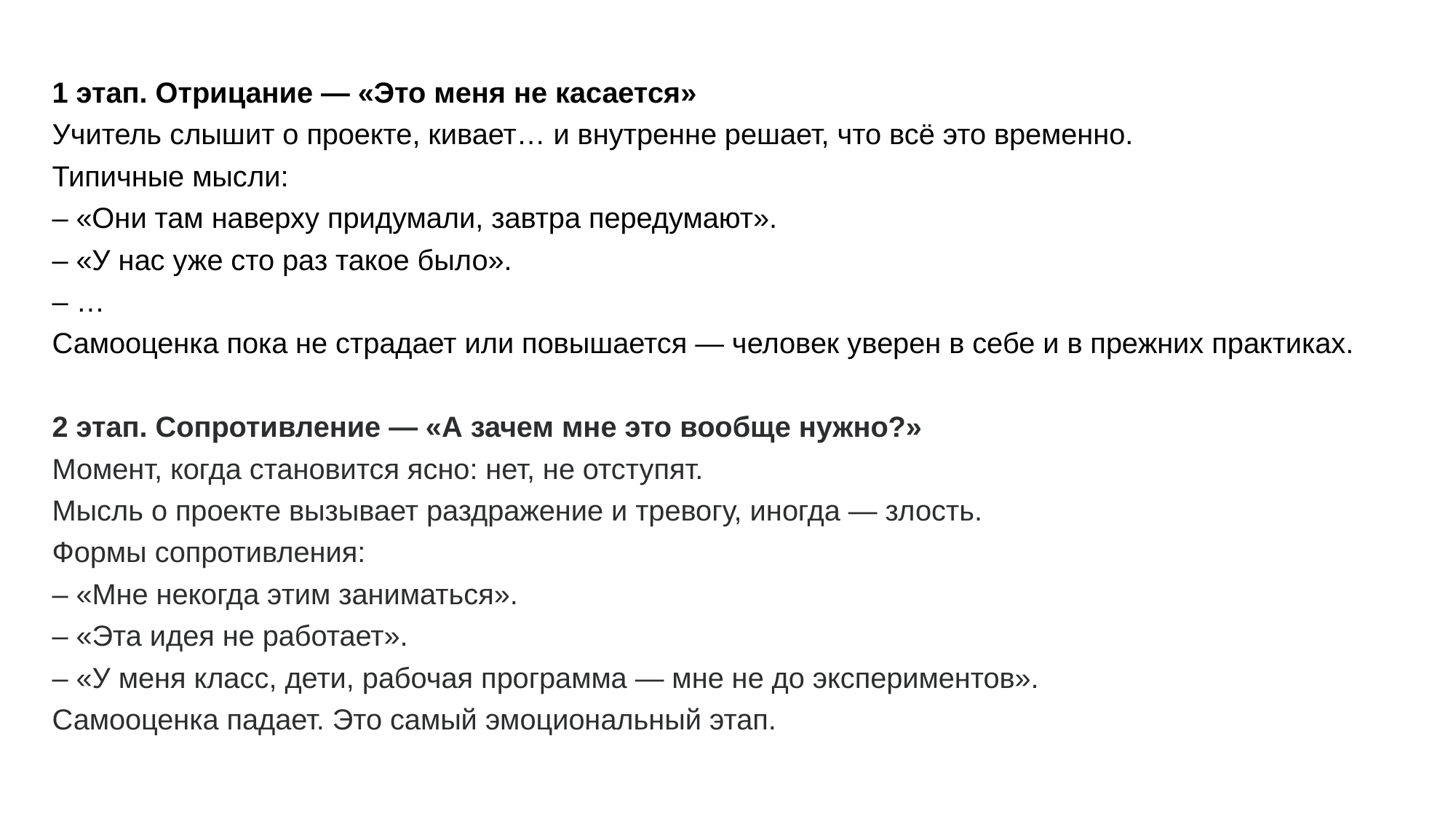

1 этап. Отрицание — «Это меня не касается»
Учитель слышит о проекте, кивает… и внутренне решает, что всё это временно.
Типичные мысли:
– «Они там наверху придумали, завтра передумают».
– «У нас уже сто раз такое было».
– …
Самооценка пока не страдает или повышается — человек уверен в себе и в прежних практиках.

2 этап. Сопротивление — «А зачем мне это вообще нужно?»
Момент, когда становится ясно: нет, не отступят.
Мысль о проекте вызывает раздражение и тревогу, иногда — злость.
Формы сопротивления:
– «Мне некогда этим заниматься».
– «Эта идея не работает».
– «У меня класс, дети, рабочая программа — мне не до экспериментов».
Самооценка падает. Это самый эмоциональный этап.